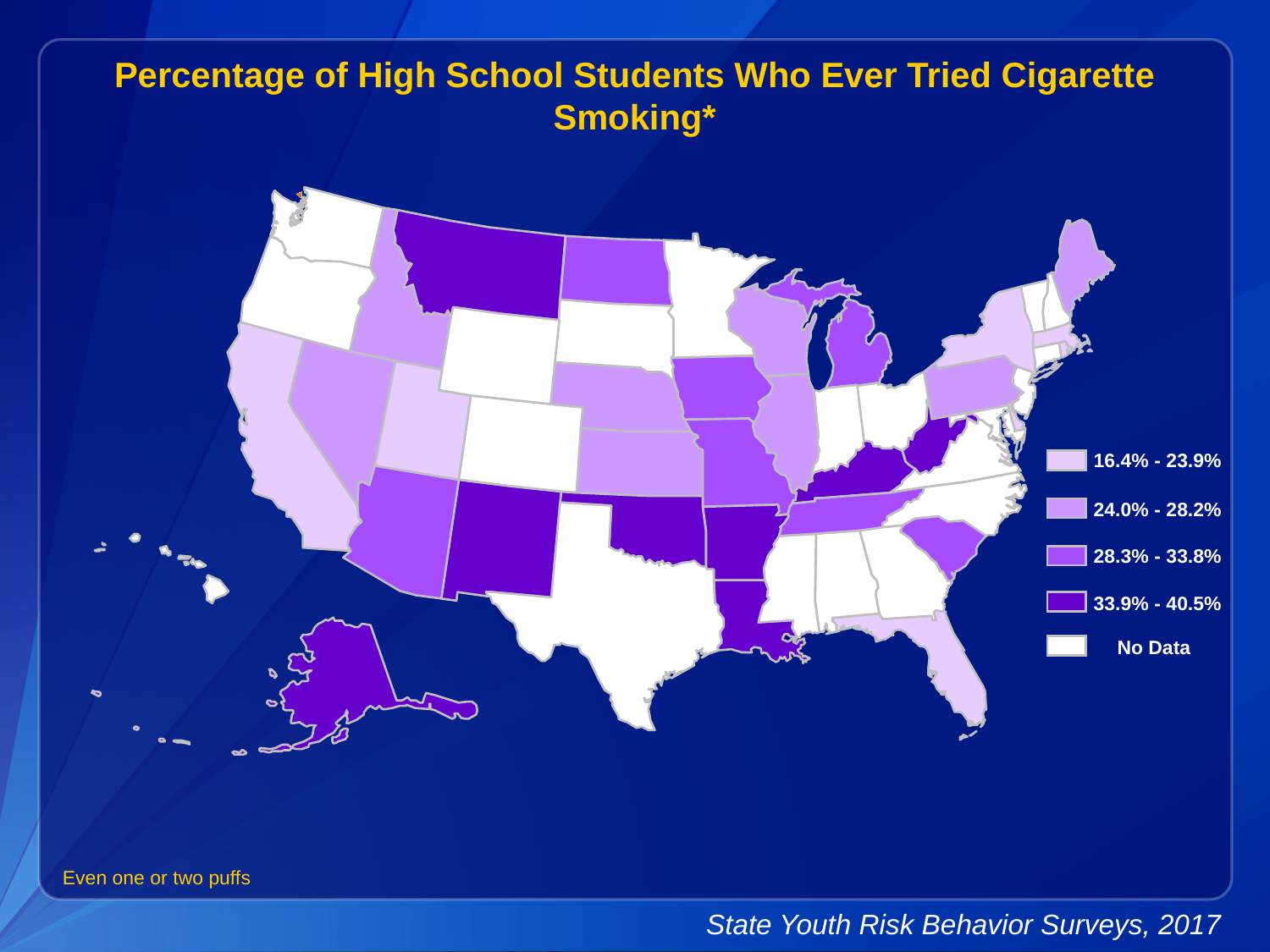

Percentage of High School Students Who Ever Tried Cigarette Smoking*

16.4% - 23.9%

24.0% - 28.2%

28.3% - 33.8%

33.9% - 40.5%

No Data

Even one or two puffs
State Youth Risk Behavior Surveys, 2017